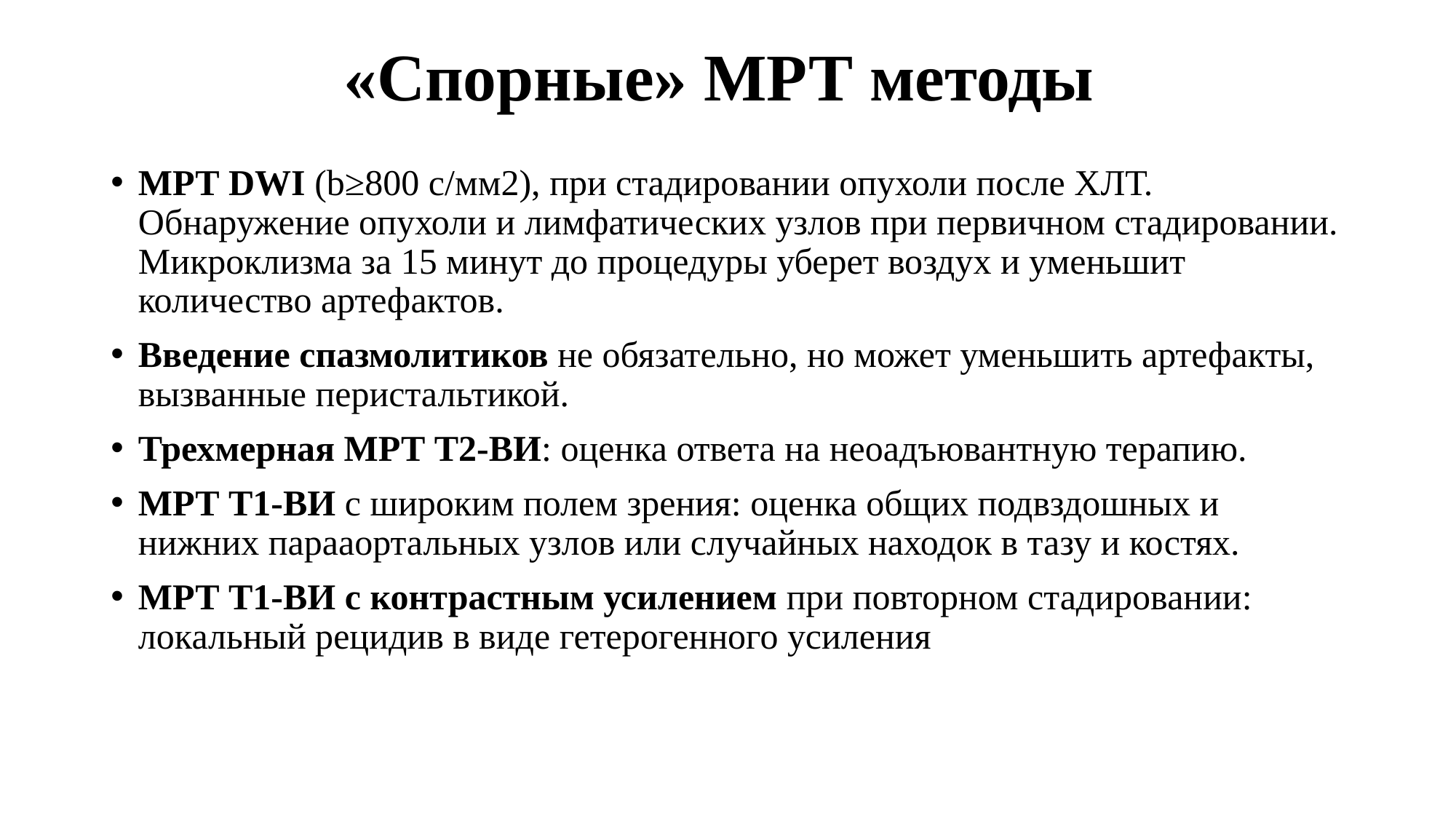

# «Спорные» МРТ методы
МРТ DWI (b≥800 с/мм2), при стадировании опухоли после ХЛТ. Обнаружение опухоли и лимфатических узлов при первичном стадировании. Микроклизма за 15 минут до процедуры уберет воздух и уменьшит количество артефактов.
Введение спазмолитиков не обязательно, но может уменьшить артефакты, вызванные перистальтикой.
Трехмерная МРТ Т2-ВИ: оценка ответа на неоадъювантную терапию.
МРТ Т1-ВИ с широким полем зрения: оценка общих подвздошных и нижних парааортальных узлов или случайных находок в тазу и костях.
МРТ Т1-ВИ с контрастным усилением при повторном стадировании:  локальный рецидив в виде гетерогенного усиления